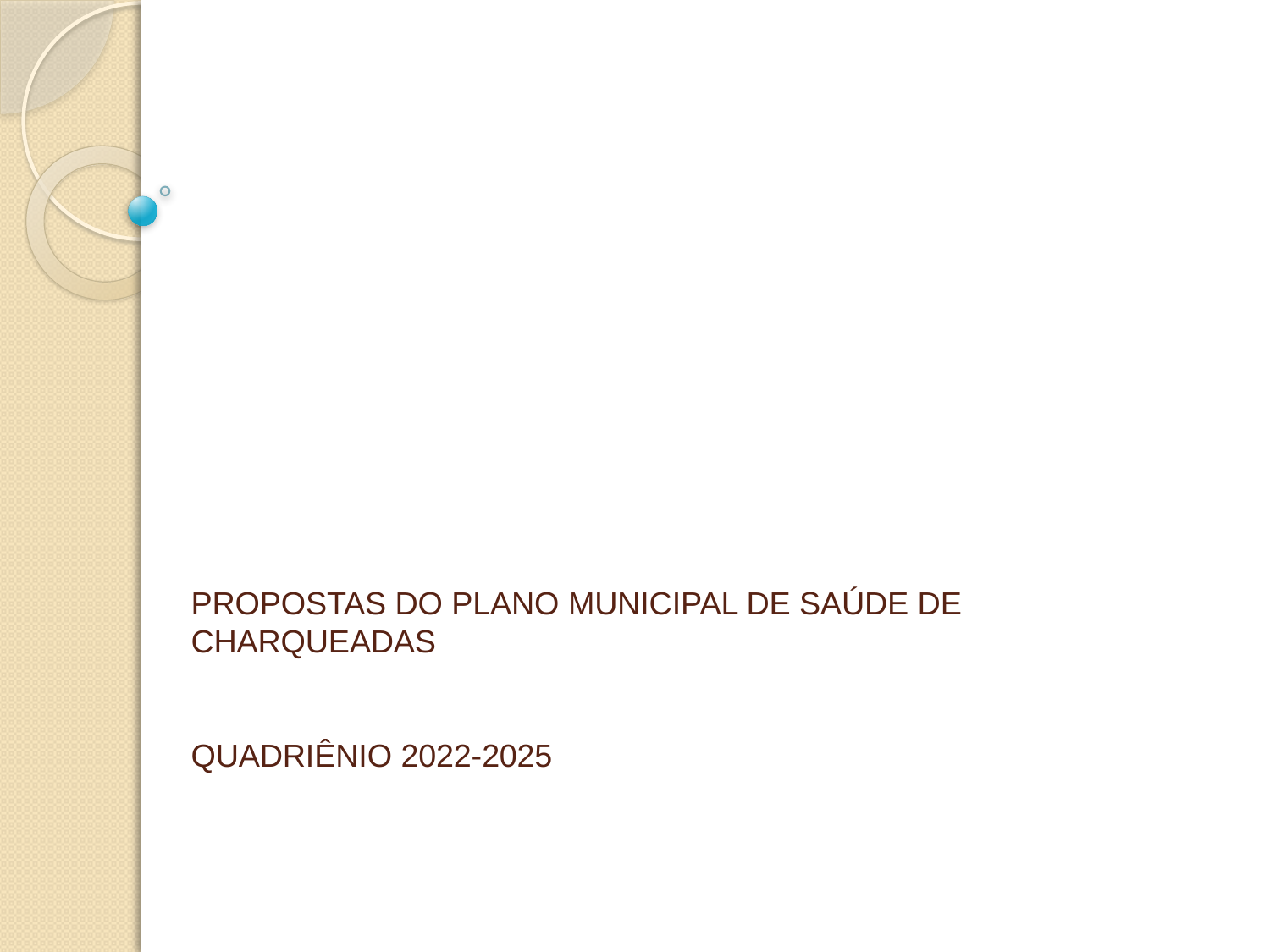

# PROPOSTAS DO PLANO MUNICIPAL DE SAÚDE DE CHARQUEADAS QUADRIÊNIO 2022-2025